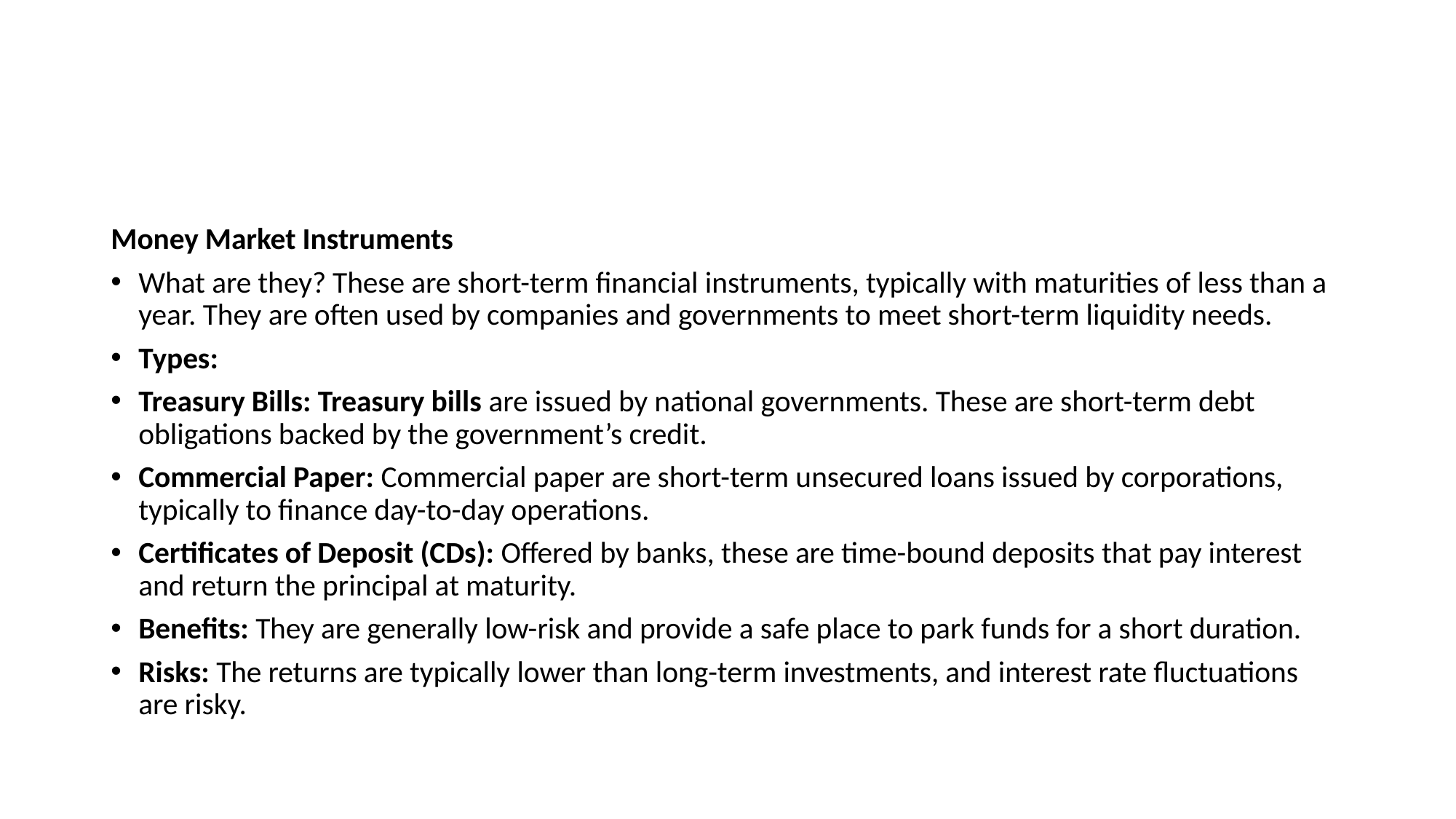

#
Money Market Instruments
What are they? These are short-term financial instruments, typically with maturities of less than a year. They are often used by companies and governments to meet short-term liquidity needs.
Types:
Treasury Bills: Treasury bills are issued by national governments. These are short-term debt obligations backed by the government’s credit.
Commercial Paper: Commercial paper are short-term unsecured loans issued by corporations, typically to finance day-to-day operations.
Certificates of Deposit (CDs): Offered by banks, these are time-bound deposits that pay interest and return the principal at maturity.
Benefits: They are generally low-risk and provide a safe place to park funds for a short duration.
Risks: The returns are typically lower than long-term investments, and interest rate fluctuations are risky.